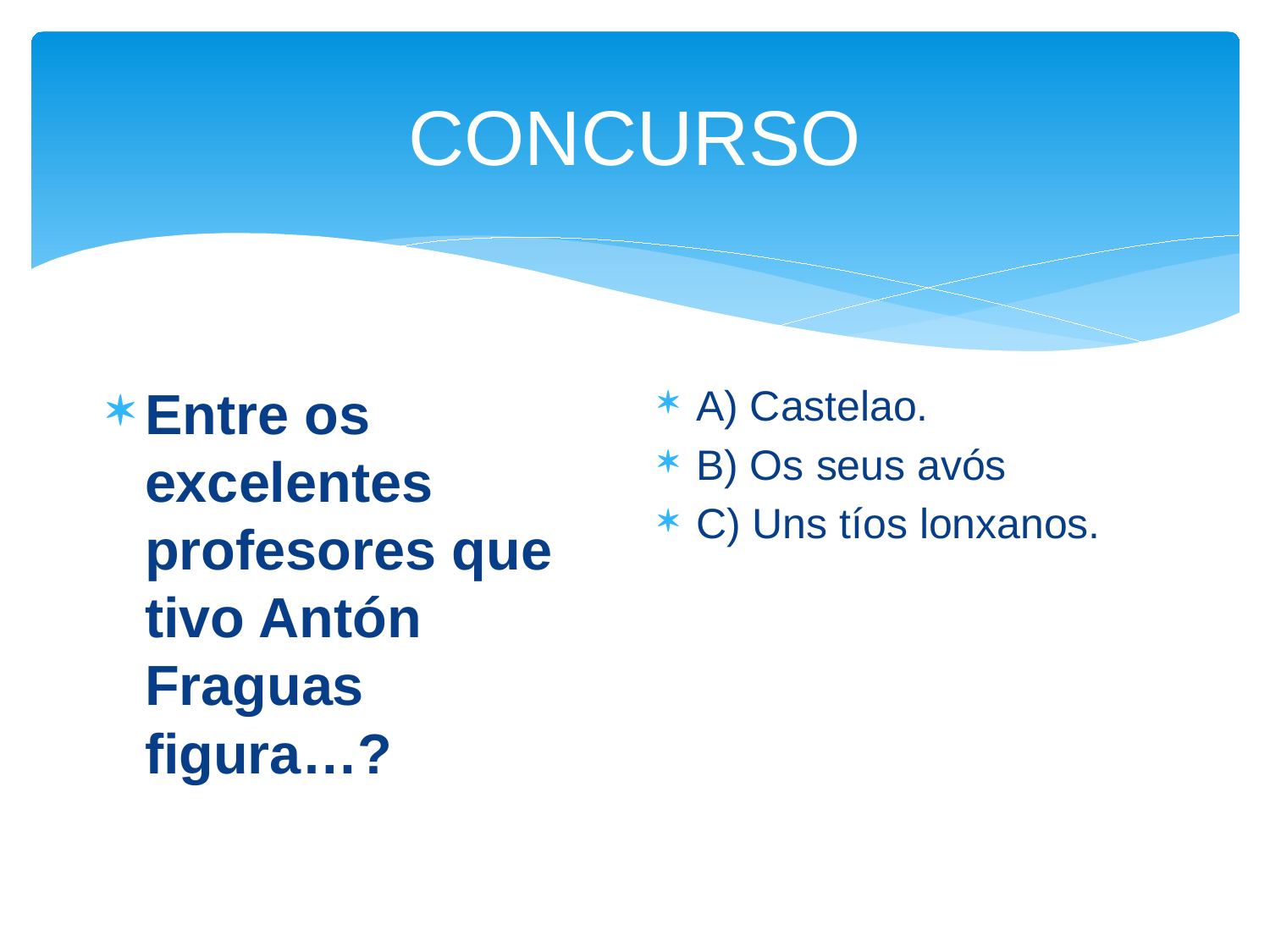

# CONCURSO
Entre os excelentes profesores que tivo Antón Fraguas figura…?
A) Castelao.
B) Os seus avós
C) Uns tíos lonxanos.